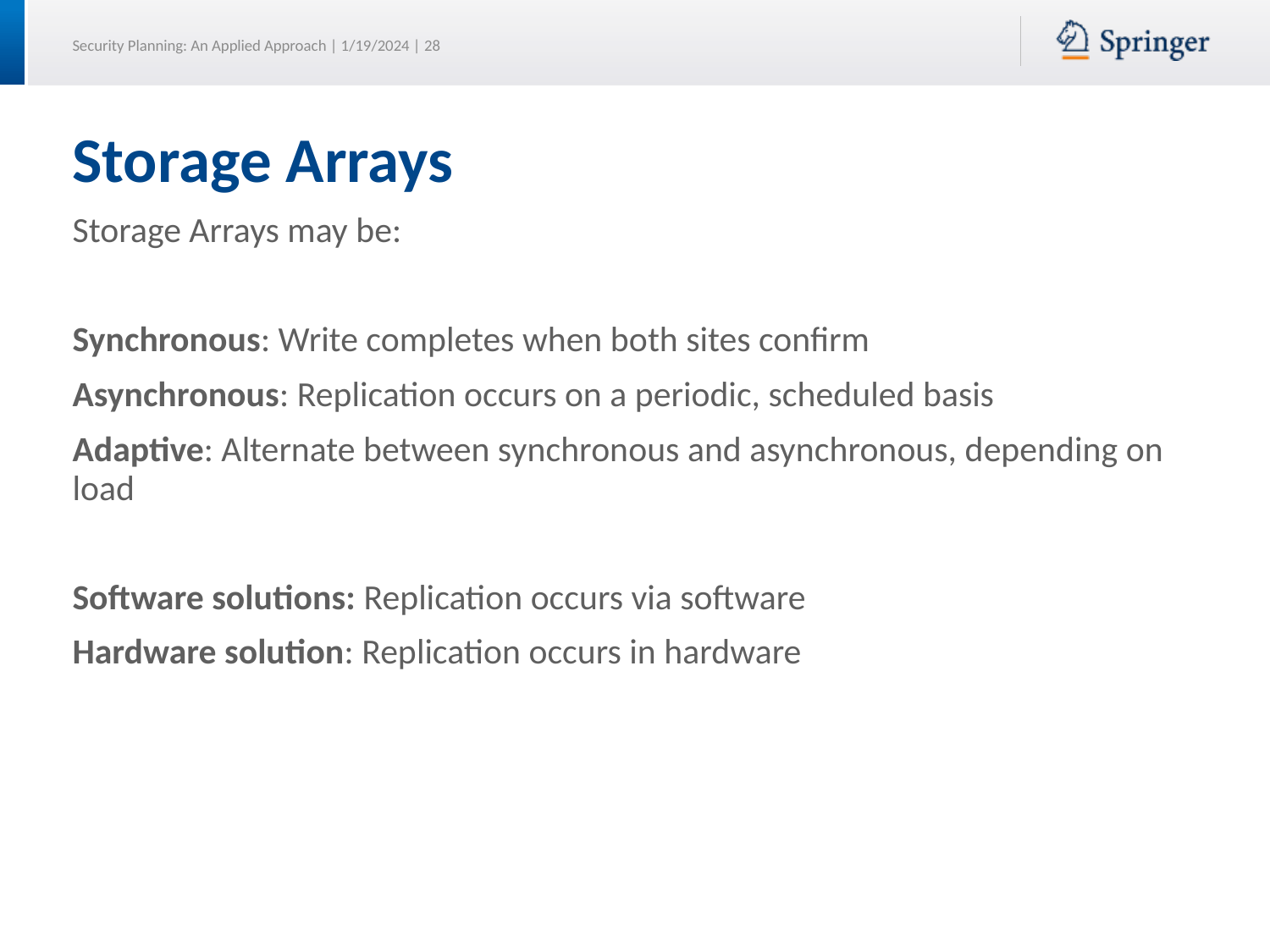

# Storage Arrays
Storage Arrays may be:

Synchronous: Write completes when both sites confirm
Asynchronous: Replication occurs on a periodic, scheduled basis
Adaptive: Alternate between synchronous and asynchronous, depending on load

Software solutions: Replication occurs via software
Hardware solution: Replication occurs in hardware